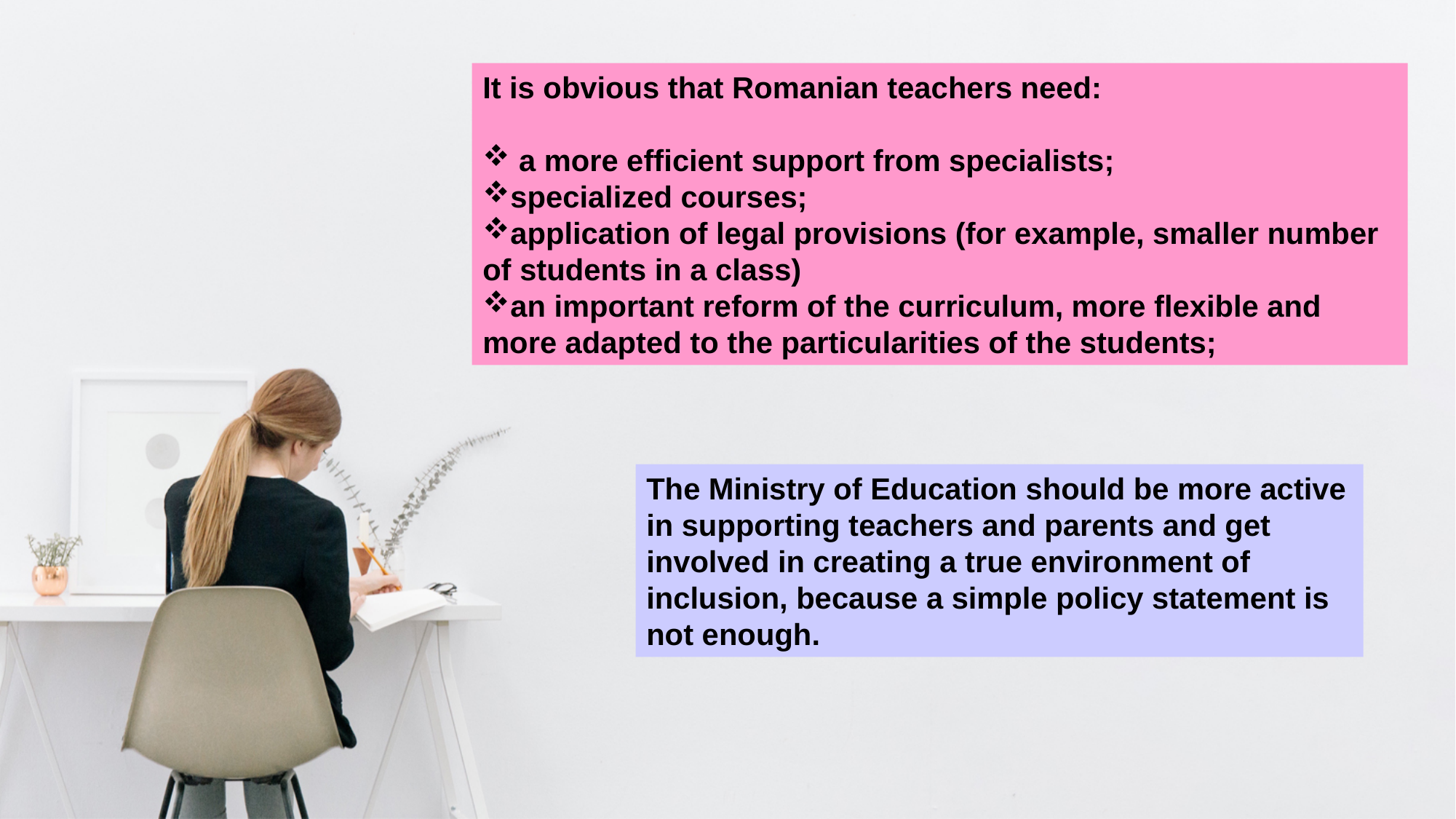

It is obvious that Romanian teachers need:

 a more efficient support from specialists;
specialized courses;
application of legal provisions (for example, smaller number of students in a class)
an important reform of the curriculum, more flexible and more adapted to the particularities of the students;
The Ministry of Education should be more active in supporting teachers and parents and get involved in creating a true environment of inclusion, because a simple policy statement is not enough.